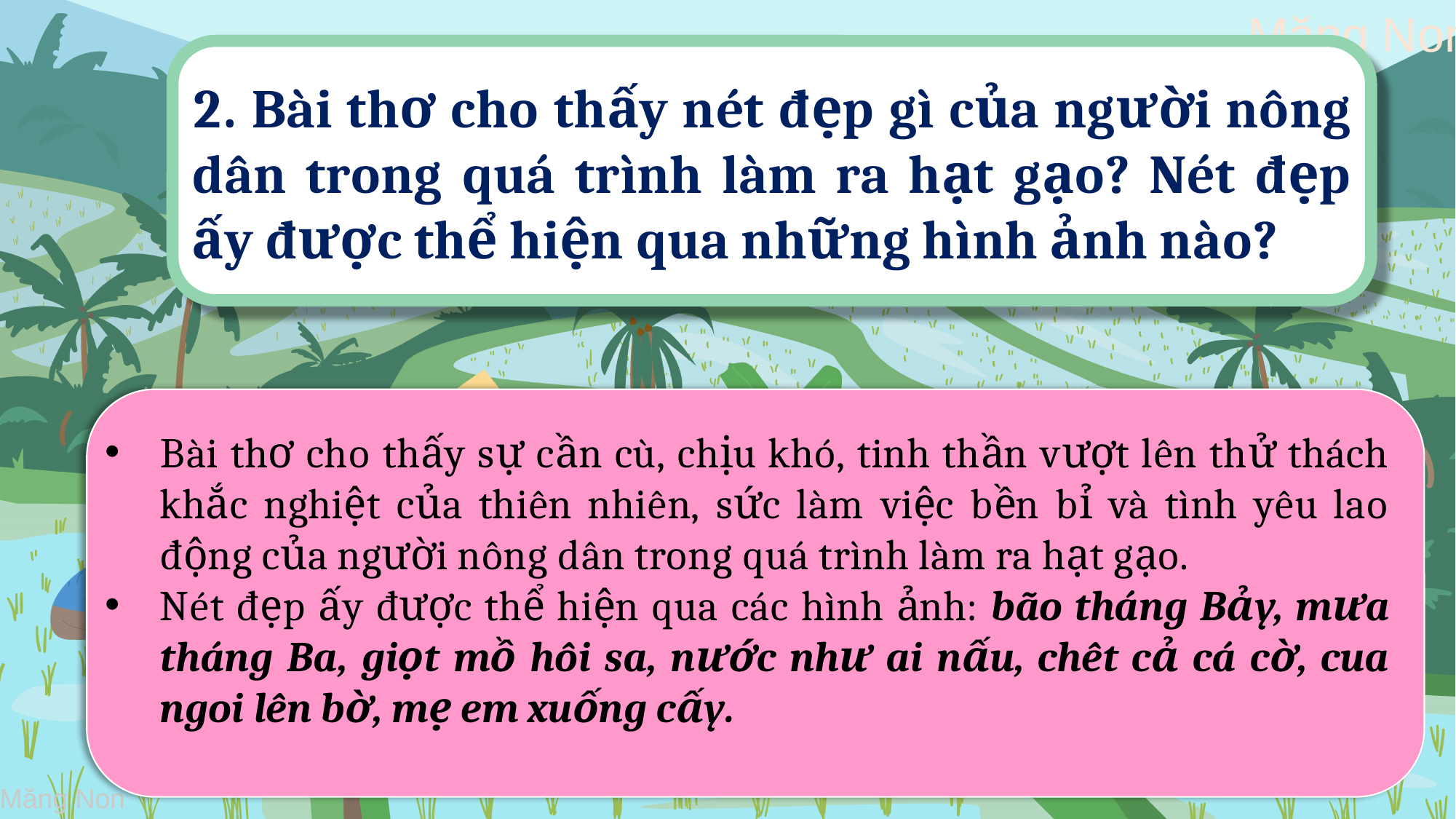

2. Bài thơ cho thấy nét đẹp gì của người nông dân trong quá trình làm ra hạt gạo? Nét đẹp ấy được thể hiện qua những hình ảnh nào?

Bài thơ cho thấy sự cần cù, chịu khó, tinh thần vượt lên thử thách khắc nghiệt của thiên nhiên, sức làm việc bền bỉ và tình yêu lao động của người nông dân trong quá trình làm ra hạt gạo.
Nét đẹp ấy được thể hiện qua các hình ảnh: bão tháng Bảy, mưa tháng Ba, giọt mồ hôi sa, nước như ai nấu, chêt cả cá cờ, cua ngoi lên bờ, mẹ em xuống cấy.